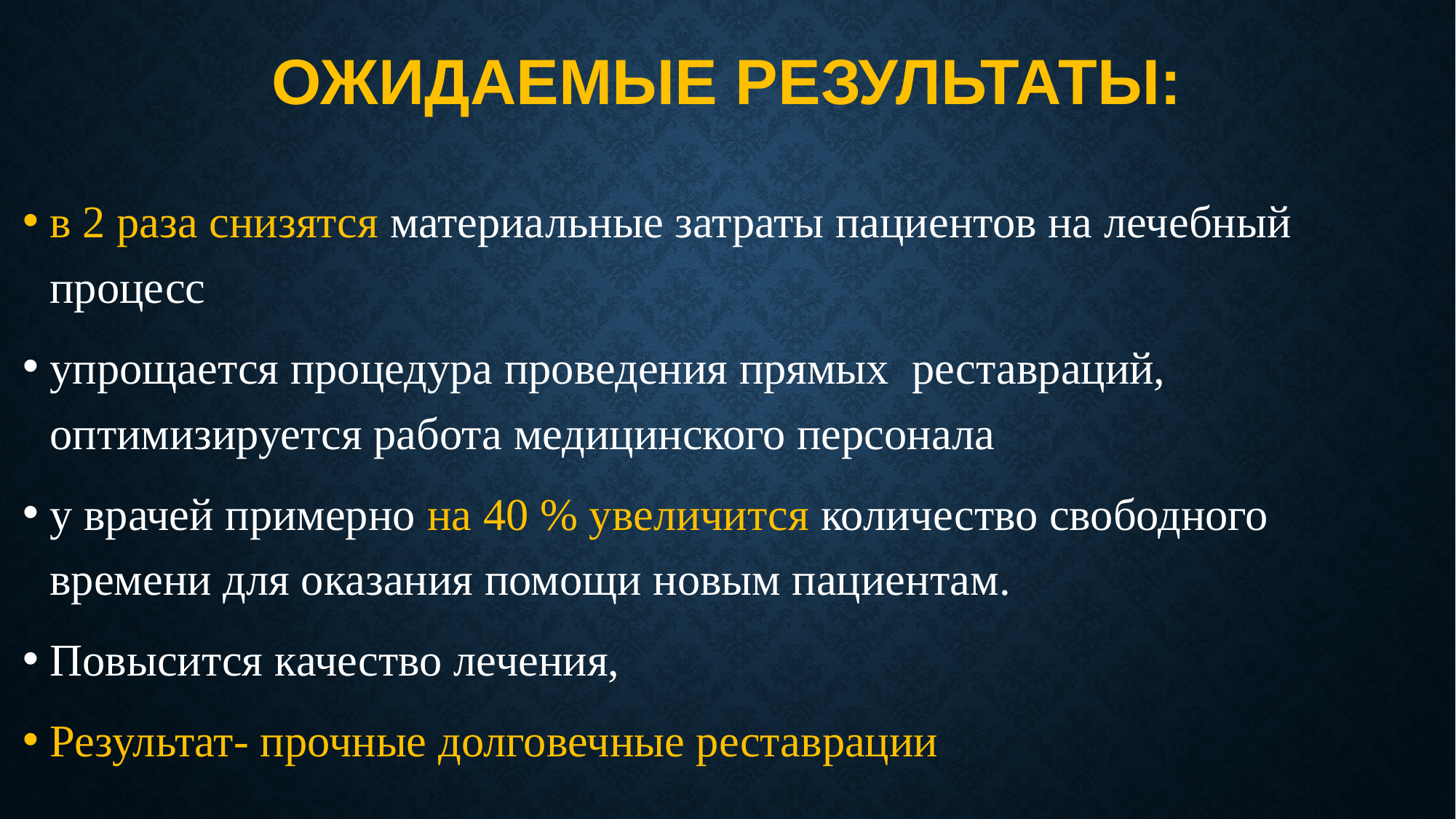

# Ожидаемые результаты:
в 2 раза снизятся материальные затраты пациентов на лечебный процесс
упрощается процедура проведения прямых  реставраций, оптимизируется работа медицинского персонала
у врачей примерно на 40 % увеличится количество свободного времени для оказания помощи новым пациентам.
Повысится качество лечения,
Результат- прочные долговечные реставрации